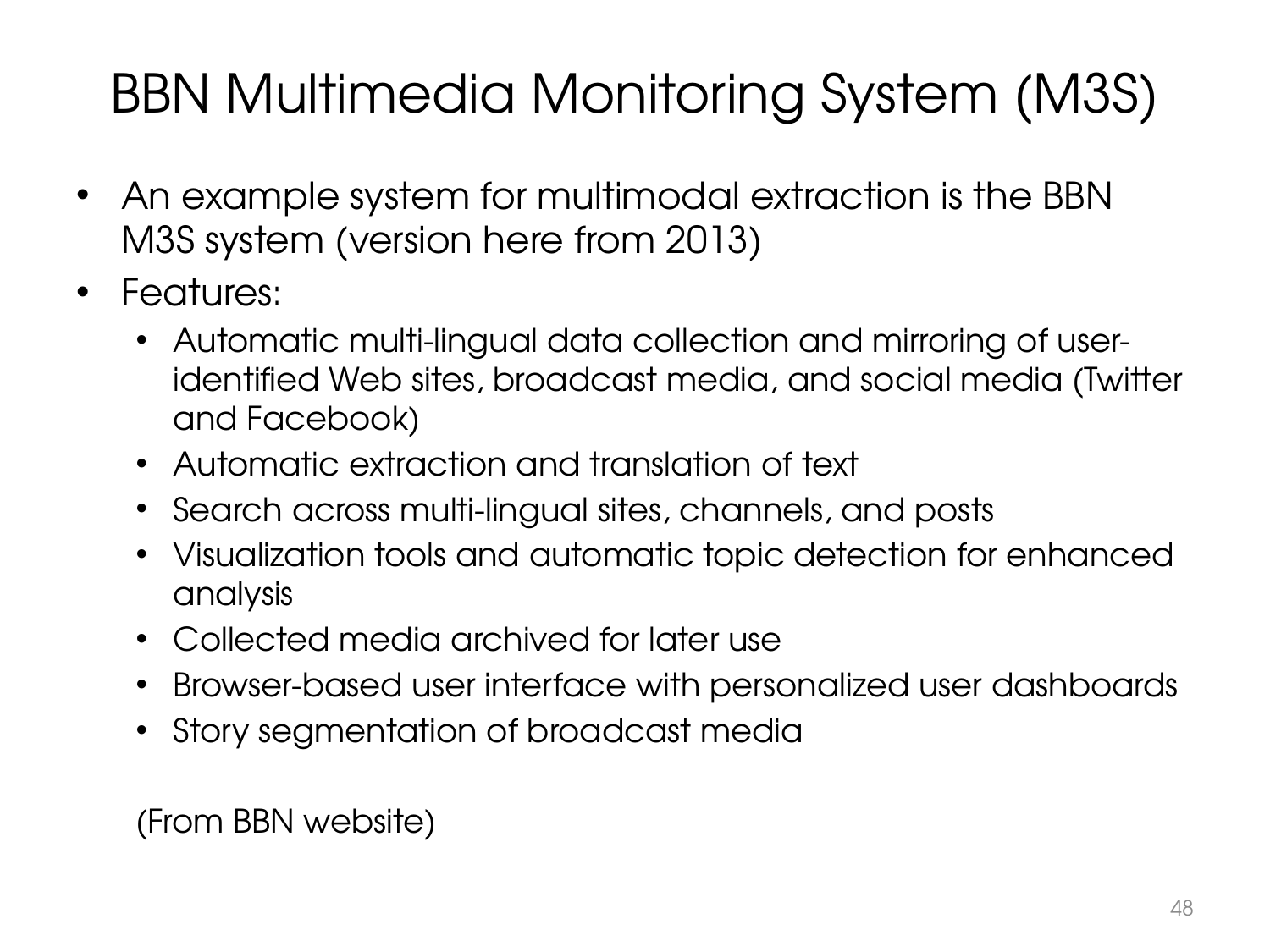

BBN Multimedia Monitoring System (M3S)
An example system for multimodal extraction is the BBN M3S system (version here from 2013)
Features:
Automatic multi-lingual data collection and mirroring of user-identified Web sites, broadcast media, and social media (Twitter and Facebook)
Automatic extraction and translation of text
Search across multi-lingual sites, channels, and posts
Visualization tools and automatic topic detection for enhanced analysis
Collected media archived for later use
Browser-based user interface with personalized user dashboards
Story segmentation of broadcast media

(From BBN website)
48